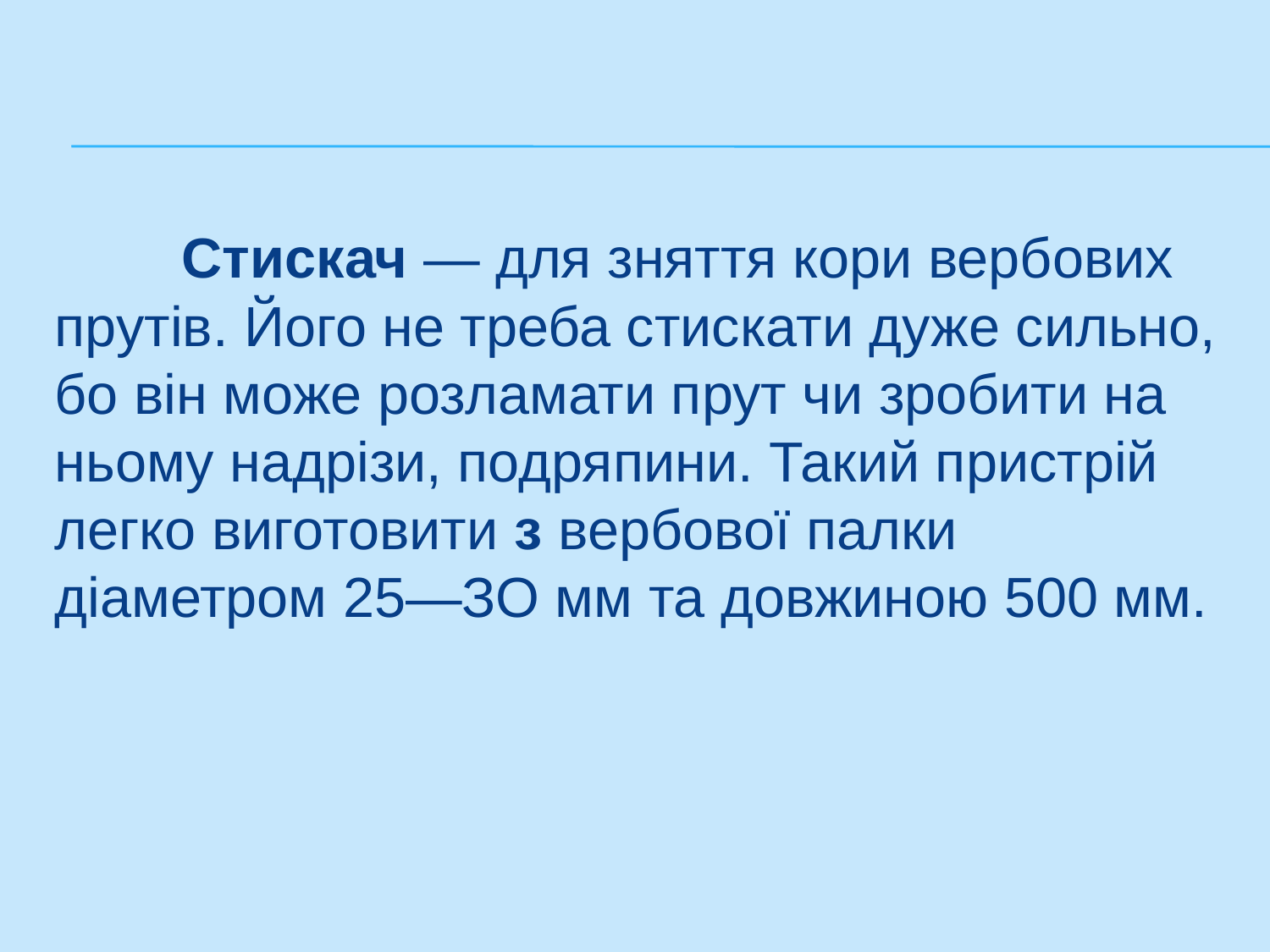

#
	Стискач — для зняття кори вербових прутів. Його не треба стискати дуже сильно, бо він може розламати прут чи зробити на ньому надрізи, подряпини. Такий пристрій легко виготовити з вербової палки діаметром 25—ЗО мм та довжиною 500 мм.